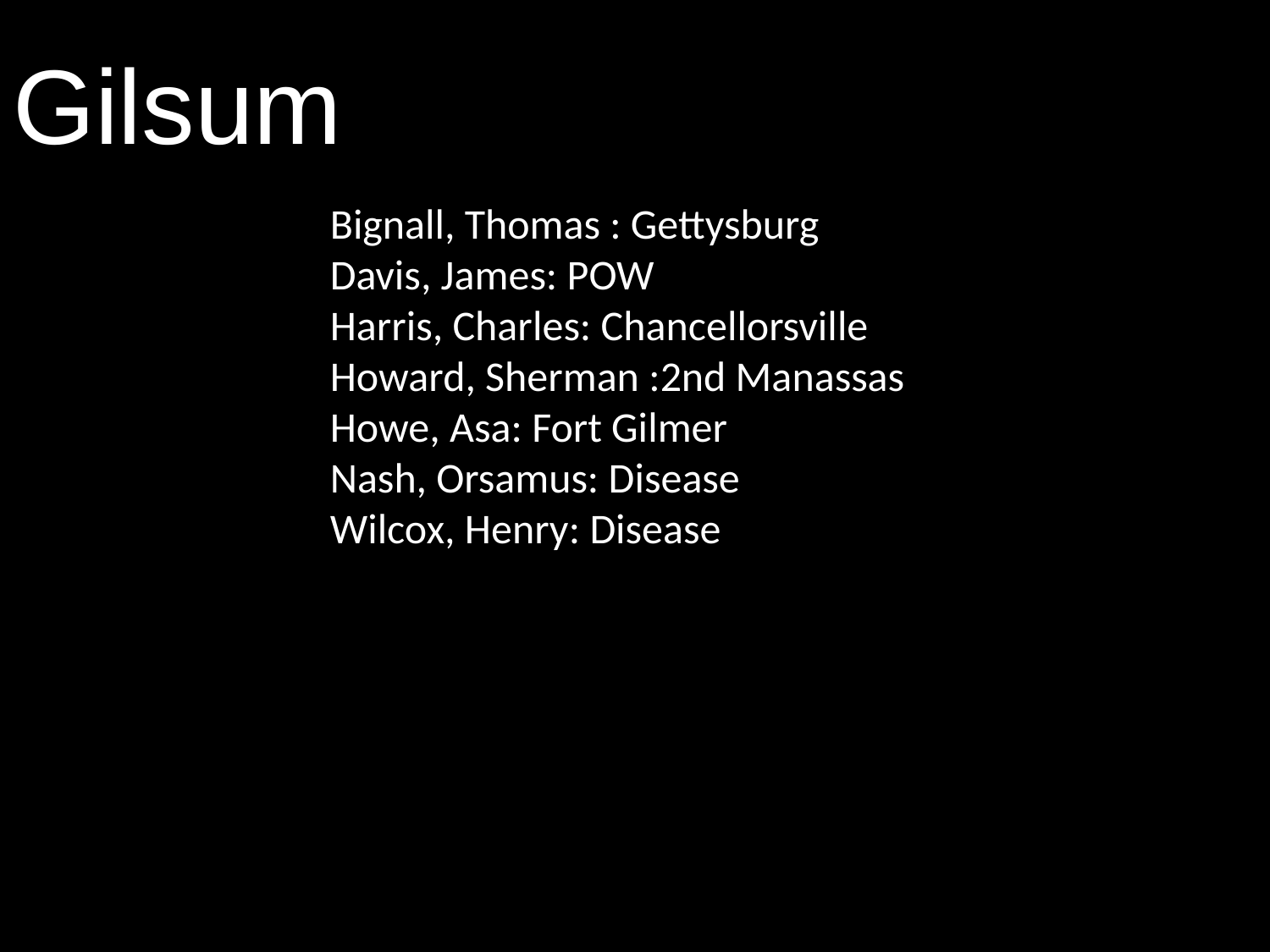

# Gilsum
Bignall, Thomas : Gettysburg
Davis, James: POW
Harris, Charles: Chancellorsville Howard, Sherman :2nd Manassas Howe, Asa: Fort Gilmer
Nash, Orsamus: Disease
Wilcox, Henry: Disease